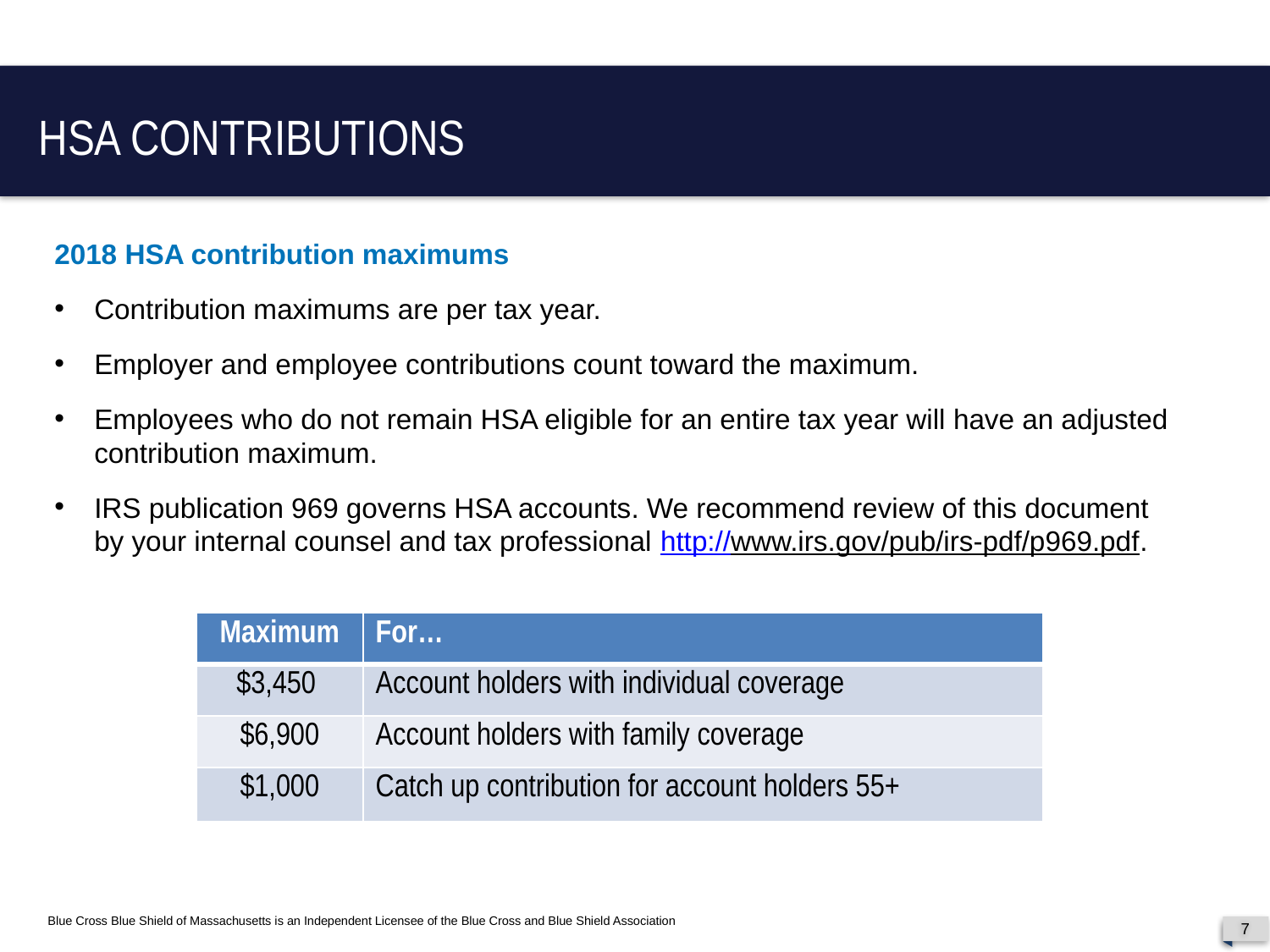

HSA CONTRIBUTIONS
2018 HSA contribution maximums
Contribution maximums are per tax year.
Employer and employee contributions count toward the maximum.
Employees who do not remain HSA eligible for an entire tax year will have an adjusted contribution maximum.
IRS publication 969 governs HSA accounts. We recommend review of this document by your internal counsel and tax professional http://www.irs.gov/pub/irs-pdf/p969.pdf.
| Maximum | For… |
| --- | --- |
| $3,450 | Account holders with individual coverage |
| $6,900 | Account holders with family coverage |
| $1,000 | Catch up contribution for account holders 55+ |